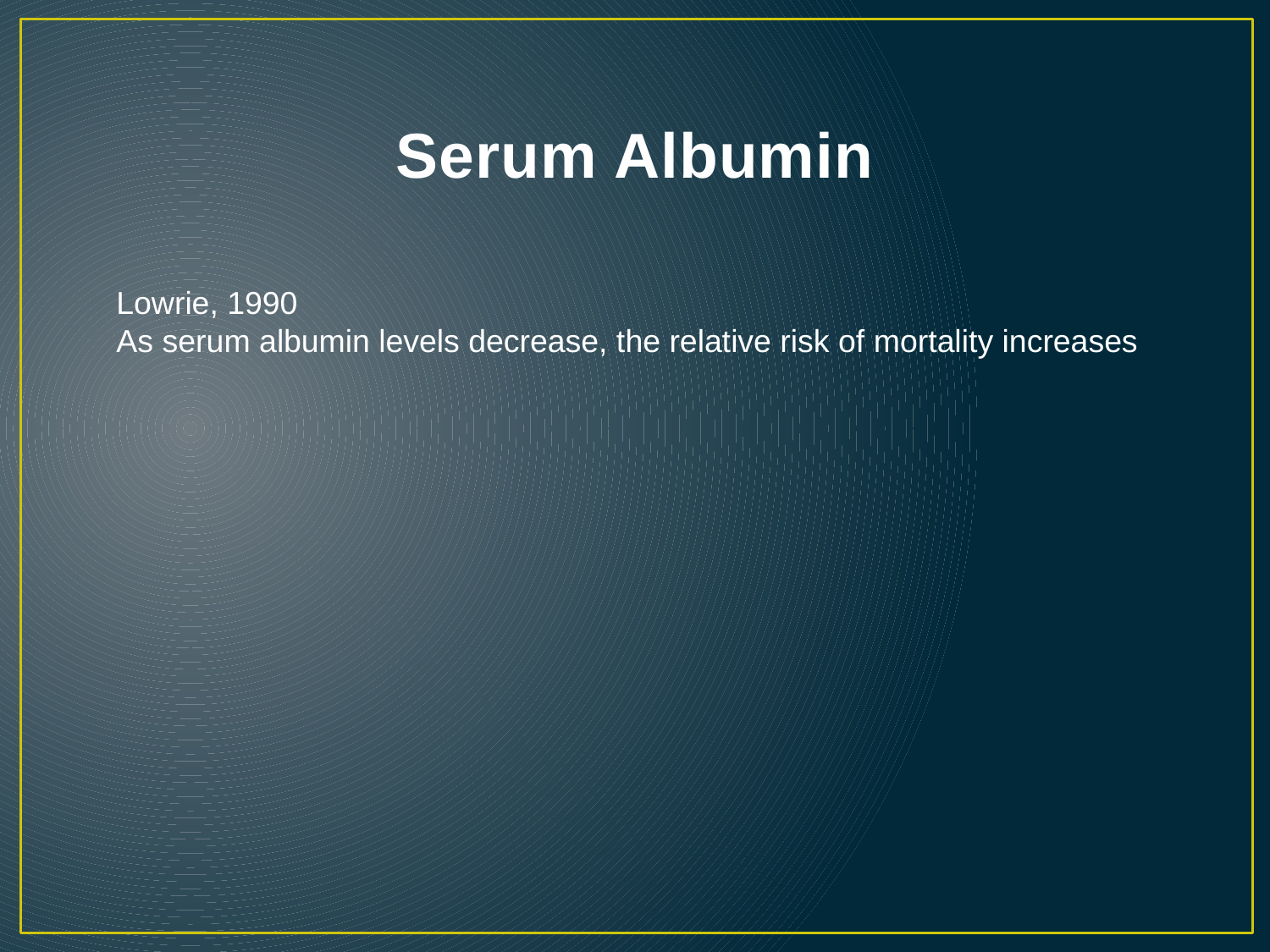

# Serum Albumin
Lowrie, 1990
As serum albumin levels decrease, the relative risk of mortality increases